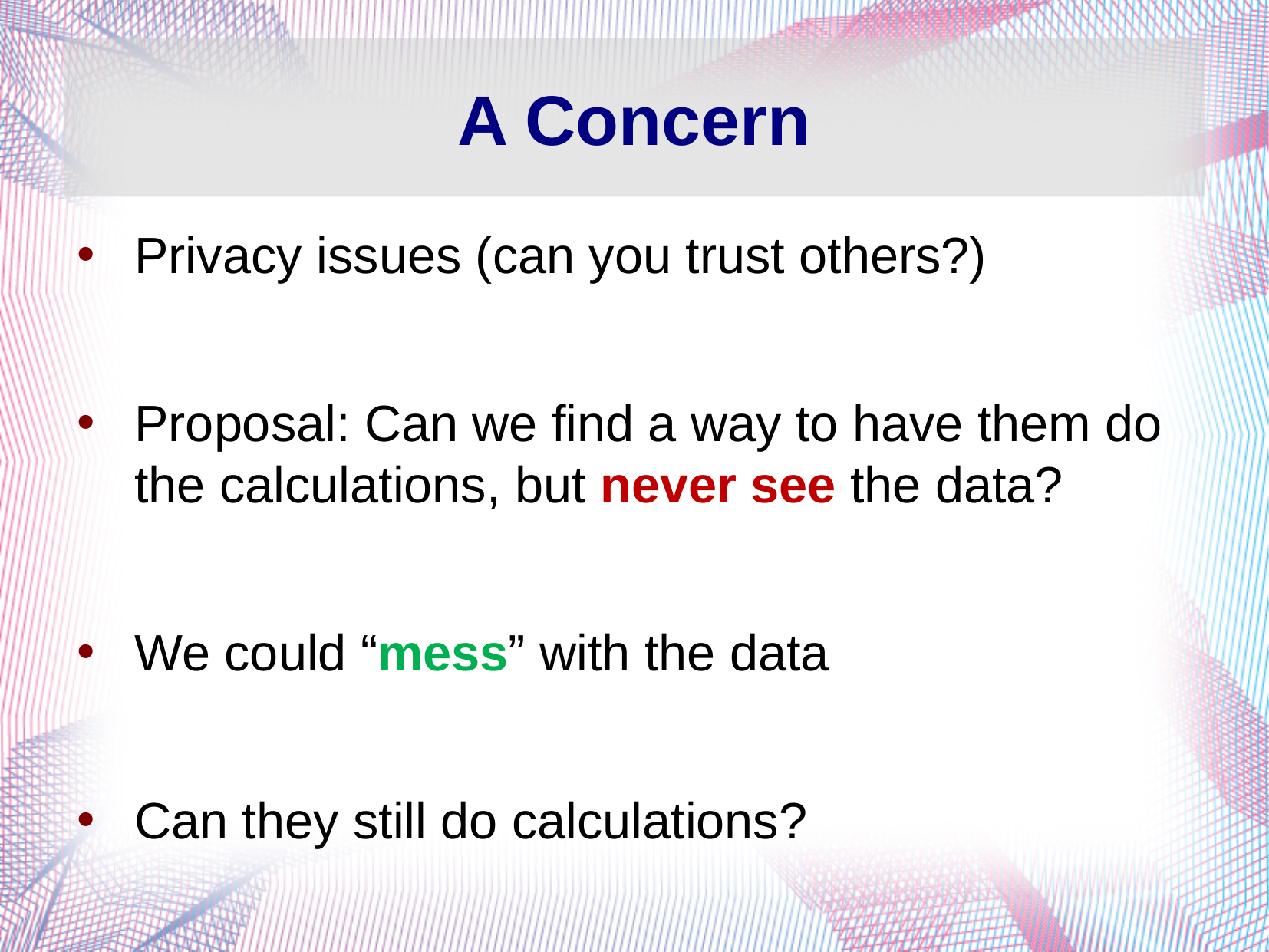

# A Concern
Privacy issues (can you trust others?)

Proposal: Can we find a way to have them do the calculations, but never see the data?

We could “mess” with the data

Can they still do calculations?